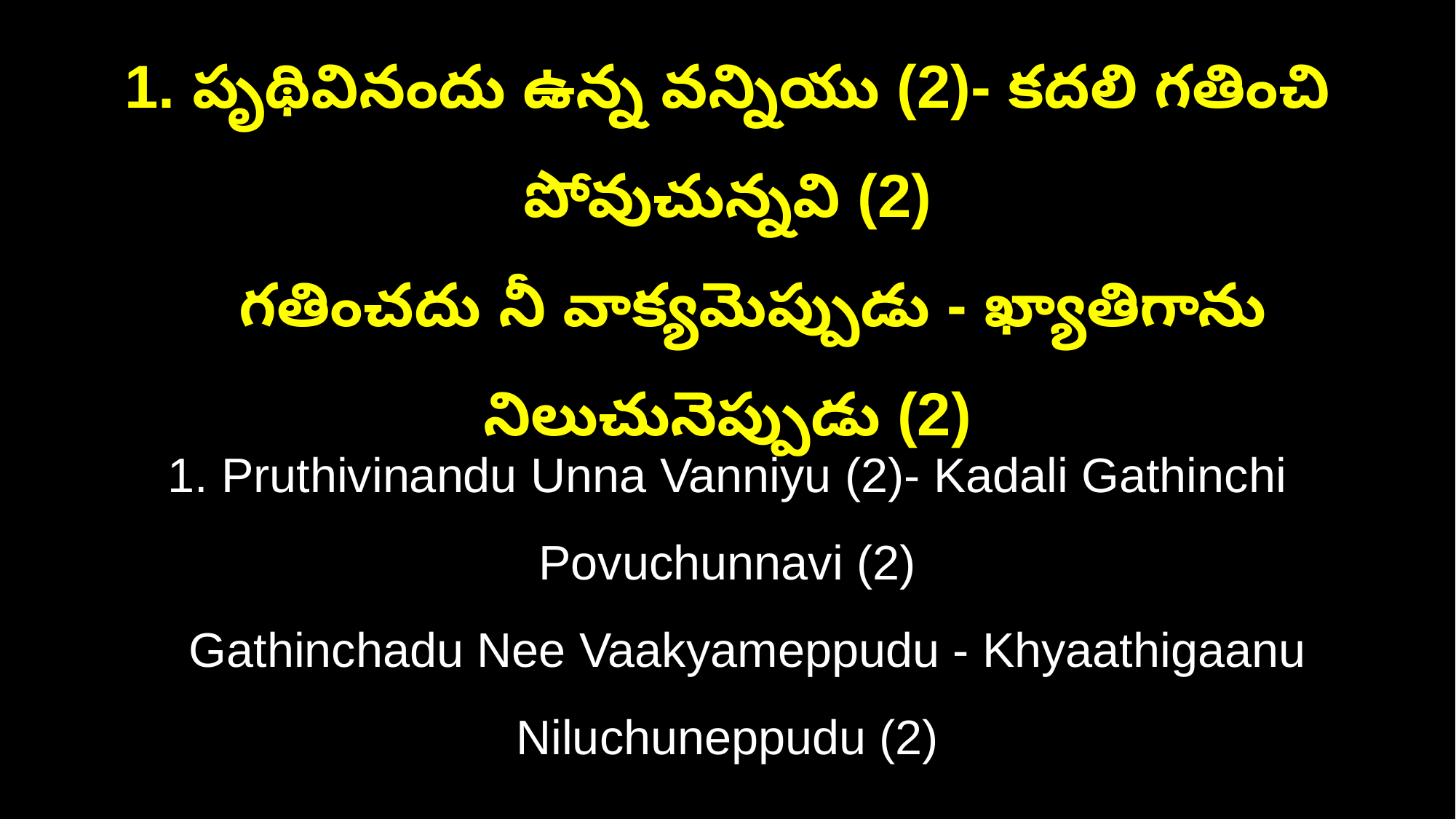

1. పృథివినందు ఉన్న వన్నియు (2)- కదలి గతించి పోవుచున్నవి (2)
   గతించదు నీ వాక్యమెప్పుడు - ఖ్యాతిగాను నిలుచునెప్పుడు (2)
1. Pruthivinandu Unna Vanniyu (2)- Kadali Gathinchi Povuchunnavi (2)
   Gathinchadu Nee Vaakyameppudu - Khyaathigaanu Niluchuneppudu (2)